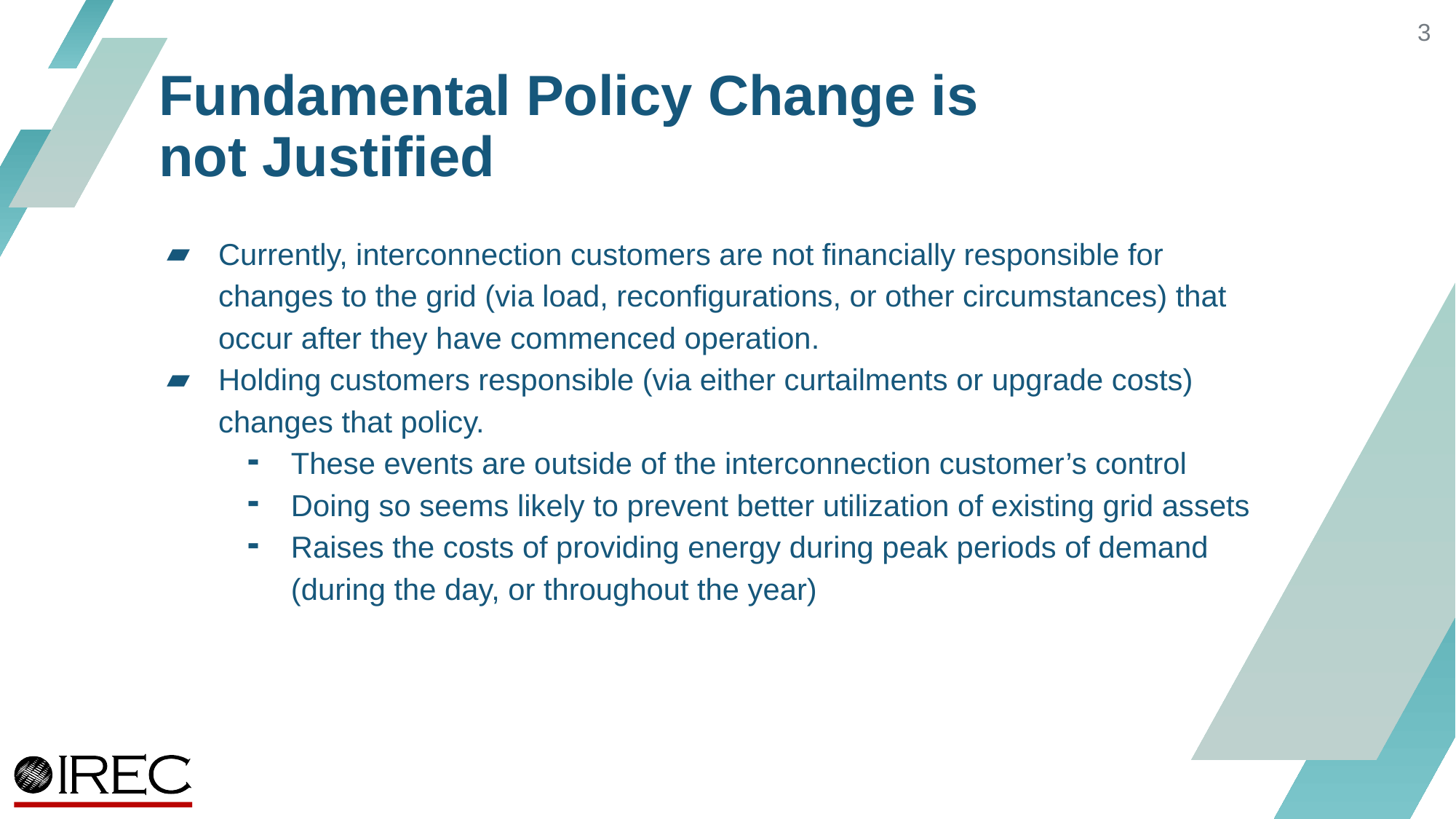

3
# Fundamental Policy Change is not Justified
Currently, interconnection customers are not financially responsible for changes to the grid (via load, reconfigurations, or other circumstances) that occur after they have commenced operation.
Holding customers responsible (via either curtailments or upgrade costs) changes that policy.
These events are outside of the interconnection customer’s control
Doing so seems likely to prevent better utilization of existing grid assets
Raises the costs of providing energy during peak periods of demand (during the day, or throughout the year)